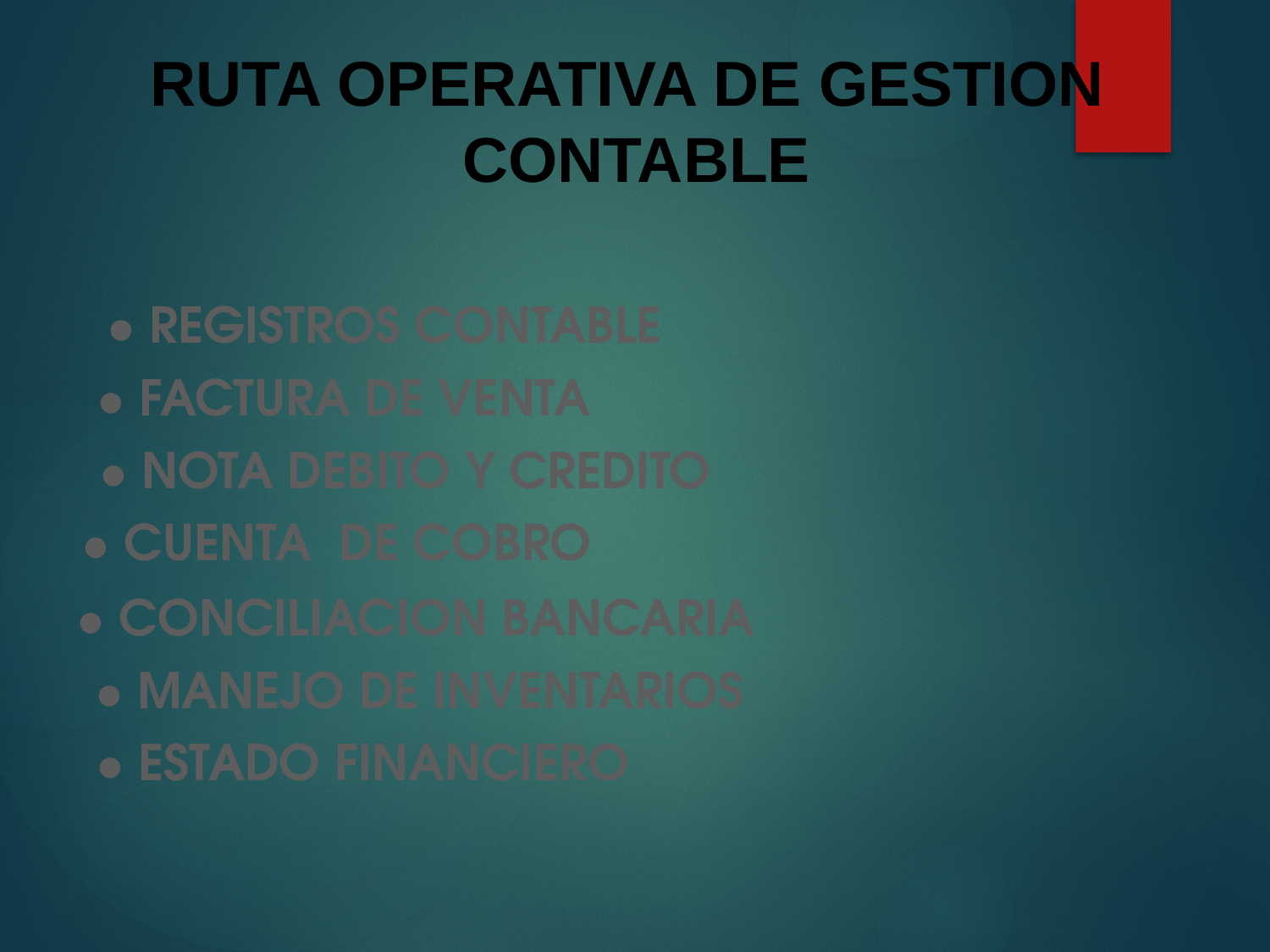

RUTA OPERATIVA DE GESTION
CONTABLE
∙ REGISTROS CONTABLE
   ∙ FACTURA DE VENTA
   ∙ NOTA DEBITO Y CREDITO
   ∙ CUENTA  DE COBRO
      ∙ CONCILIACION BANCARIA
  ∙ MANEJO DE INVENTARIOS
   ∙ ESTADO FINANCIERO